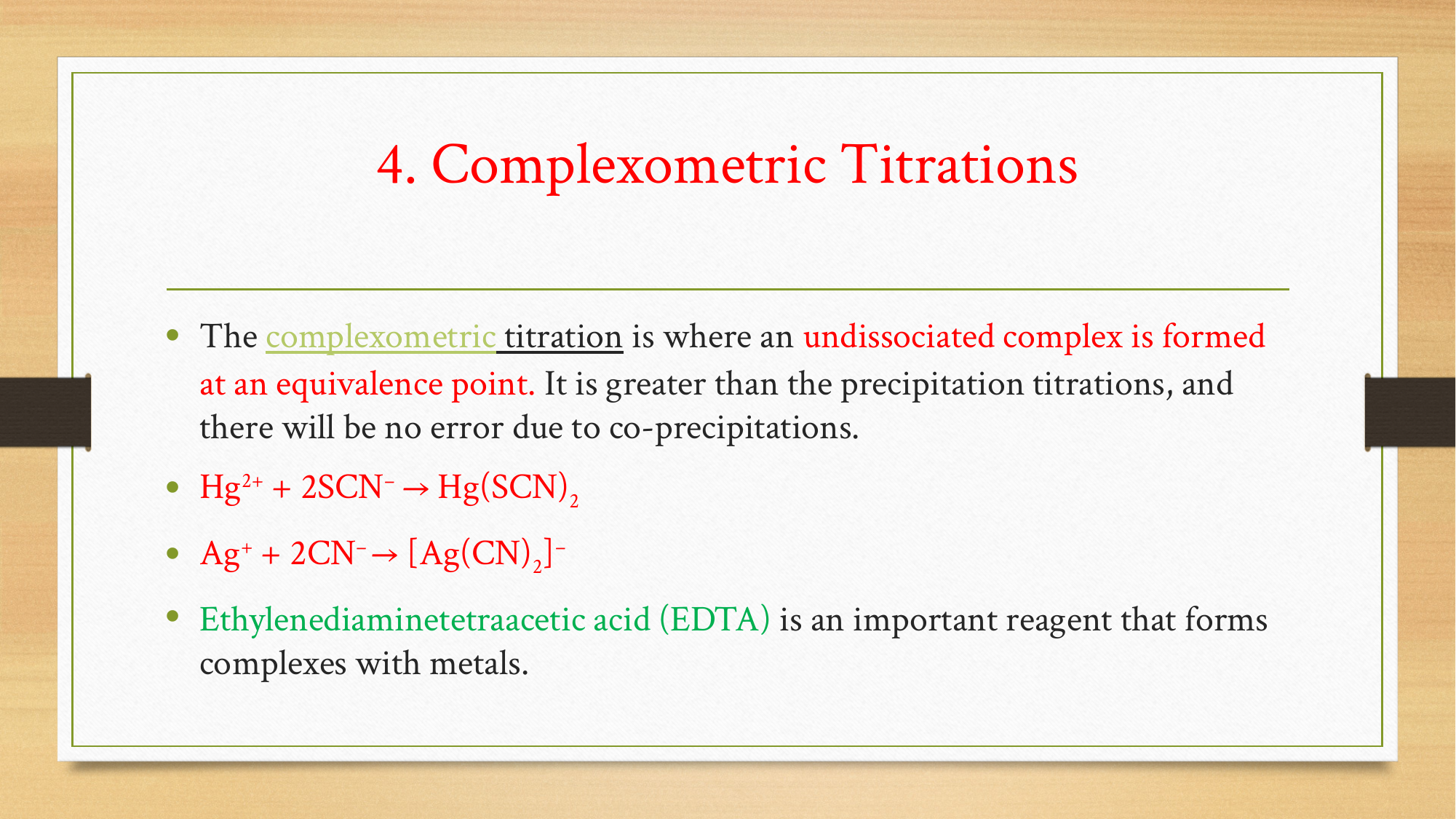

# 4. Complexometric Titrations
The complexometric titration is where an undissociated complex is formed at an equivalence point. It is greater than the precipitation titrations, and there will be no error due to co-precipitations.
Hg2+ + 2SCN– → Hg(SCN)2
Ag+ + 2CN– → [Ag(CN)2]–
Ethylenediaminetetraacetic acid (EDTA) is an important reagent that forms complexes with metals.